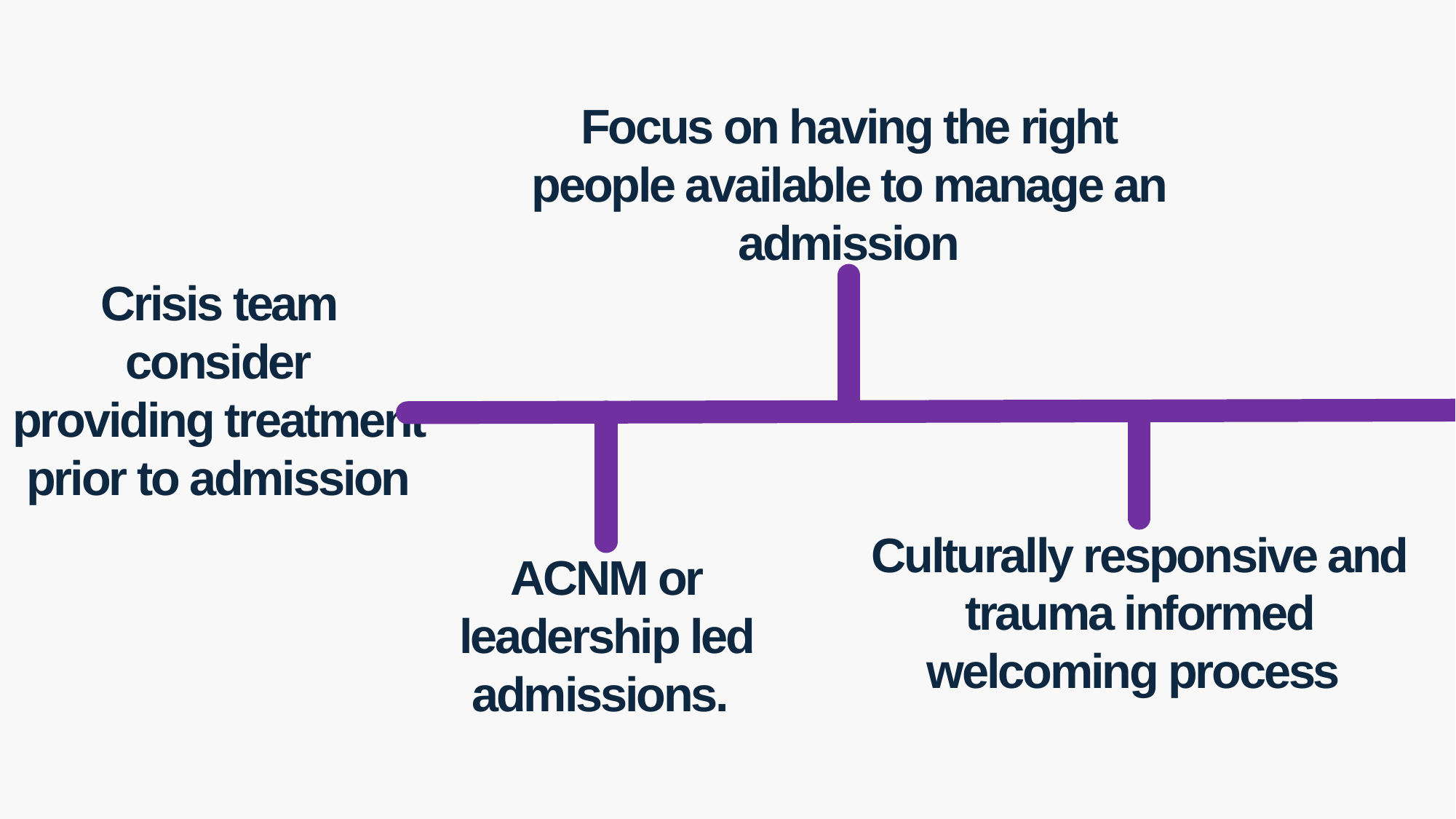

CIWAA and drug screening on admission – commencing on a withdrawal pathway ASAP
Focus on having the right people available to manage an admission
Manaakitanga
Kai/Food available 24/7
Crisis team consider
providing treatment prior to admission
Management of agitation and behavioural disturbance protocol
Culturally responsive and trauma informed welcoming process
Provide training on the cycle of meth use and different stages, often we manage the crash.
ACNM or leadership led admissions.